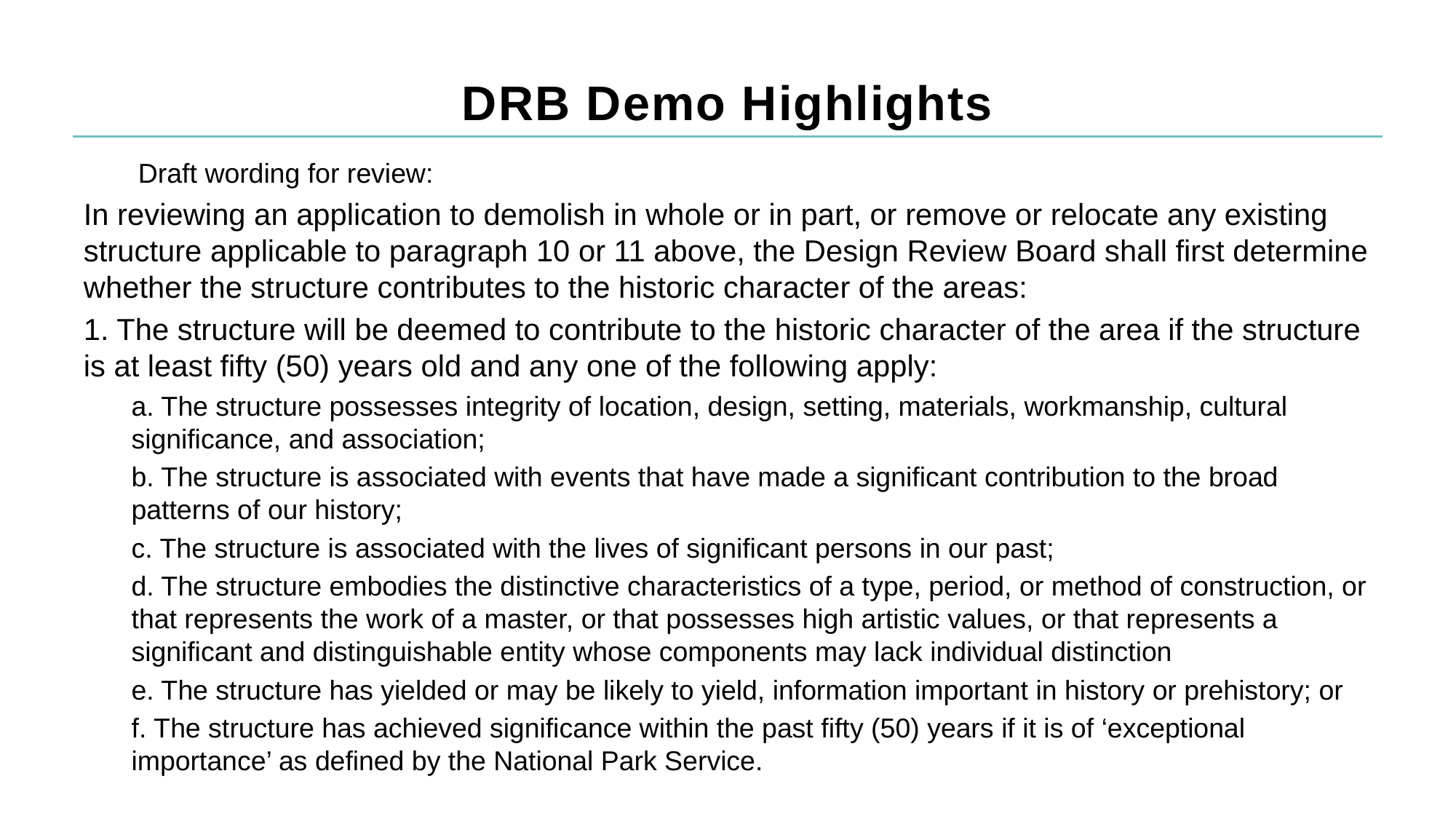

# DRB Demo Highlights
Draft wording for review:
In reviewing an application to demolish in whole or in part, or remove or relocate any existing structure applicable to paragraph 10 or 11 above, the Design Review Board shall first determine whether the structure contributes to the historic character of the areas:
1. The structure will be deemed to contribute to the historic character of the area if the structure is at least fifty (50) years old and any one of the following apply:
a. The structure possesses integrity of location, design, setting, materials, workmanship, cultural significance, and association;
b. The structure is associated with events that have made a significant contribution to the broad patterns of our history;
c. The structure is associated with the lives of significant persons in our past;
d. The structure embodies the distinctive characteristics of a type, period, or method of construction, or that represents the work of a master, or that possesses high artistic values, or that represents a significant and distinguishable entity whose components may lack individual distinction
e. The structure has yielded or may be likely to yield, information important in history or prehistory; or
f. The structure has achieved significance within the past fifty (50) years if it is of ‘exceptional importance’ as defined by the National Park Service.